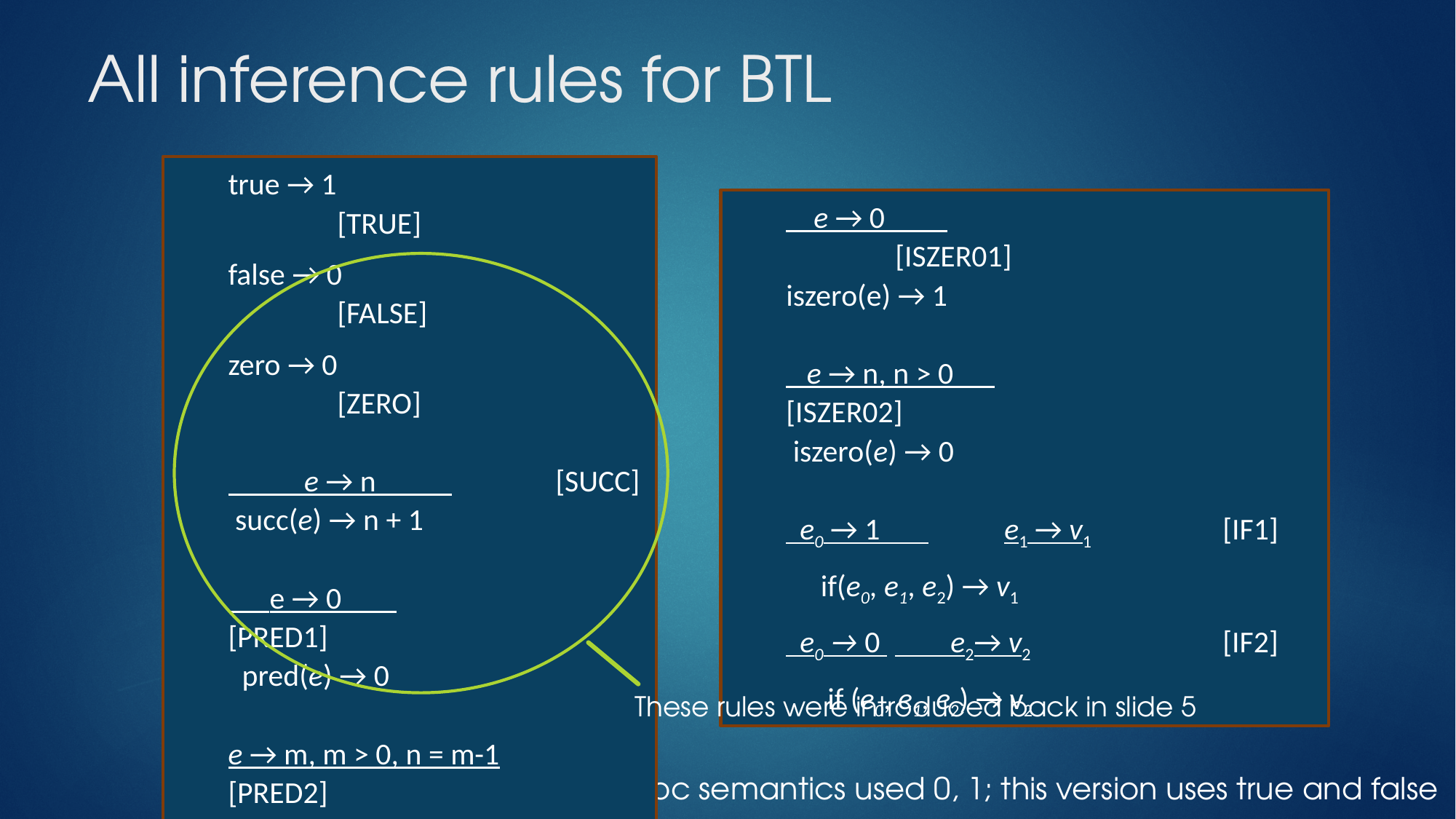

# All inference rules for BTL
true → 1 			[TRUE]
false → 0 			[FALSE]
zero → 0 			[ZERO]

           e → n           	[SUCC]
 succ(e) → n + 1

      e → 0        		[PRED1]
  pred(e) → 0

e → m, m > 0, n = m-1	[PRED2]
   pred(e) → n
    e → 0         				[ISZER01]
iszero(e) → 1

   e → n, n > 0      			[ISZER02]
 iszero(e) → 0

  e0 → 1       	e1 → v1   		[IF1]
     if(e0, e1, e2) → v1
  e0 → 0 	        e2→ v2  		[IF2]
      if (e0, e1, e2) → v2

These rules were introduced back in slide 5
Note: the ad hoc semantics used 0, 1; this version uses true and false